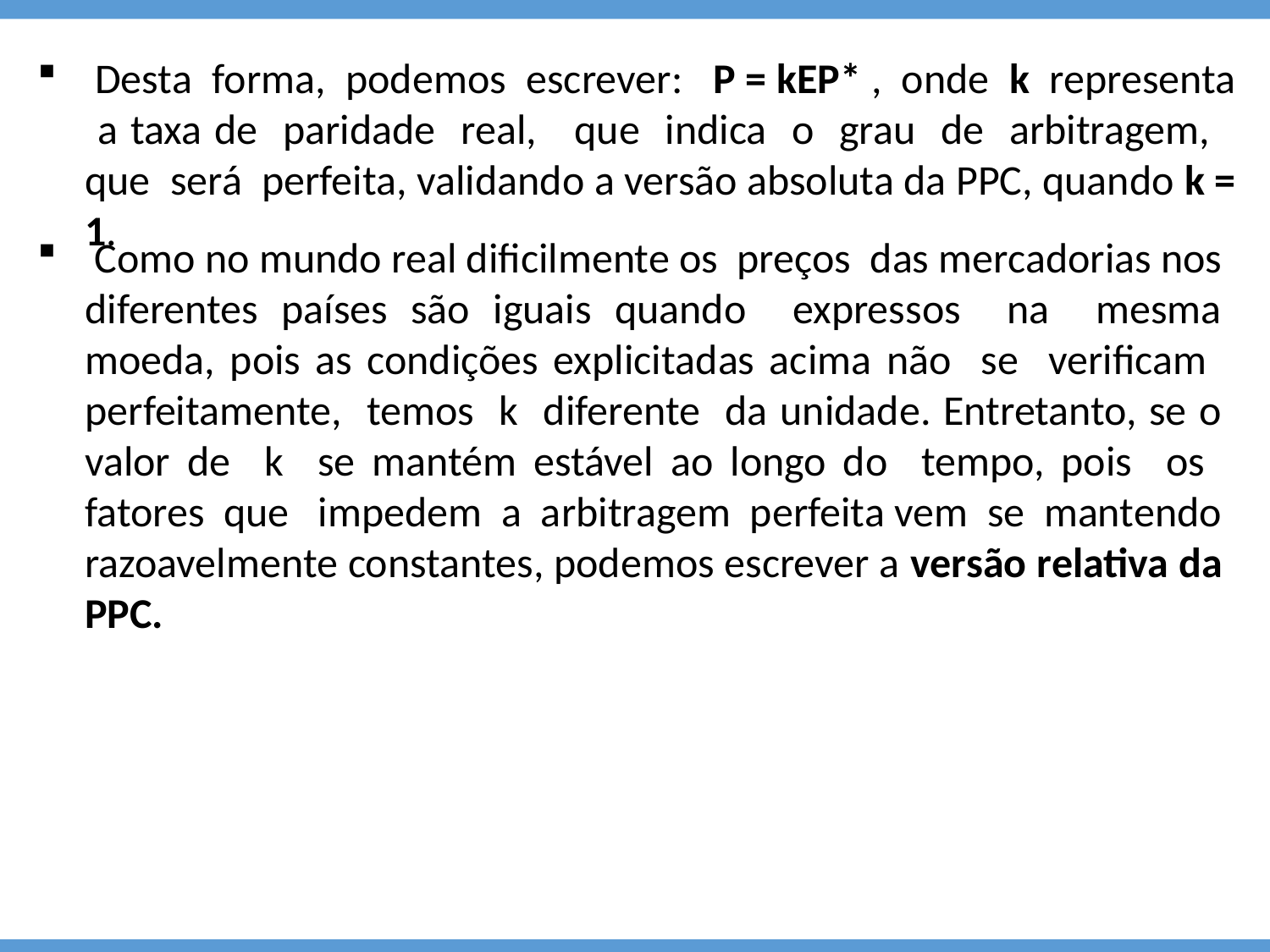

Desta  forma,  podemos  escrever:   P = kEP* ,  onde  k  representa  a taxa de  paridade  real,   que  indica  o  grau  de  arbitragem,   que  será  perfeita, validando a versão absoluta da PPC, quando k = 1.
 Como no mundo real dificilmente os  preços  das mercadorias nos diferentes países são iguais quando  expressos  na  mesma moeda, pois as condições explicitadas acima não  se  verificam  perfeitamente,  temos  k  diferente  da unidade. Entretanto, se o valor de  k  se mantém estável ao longo do  tempo, pois  os  fatores  que   impedem  a  arbitragem  perfeita vem  se  mantendo razoavelmente constantes, podemos escrever a versão relativa da PPC.